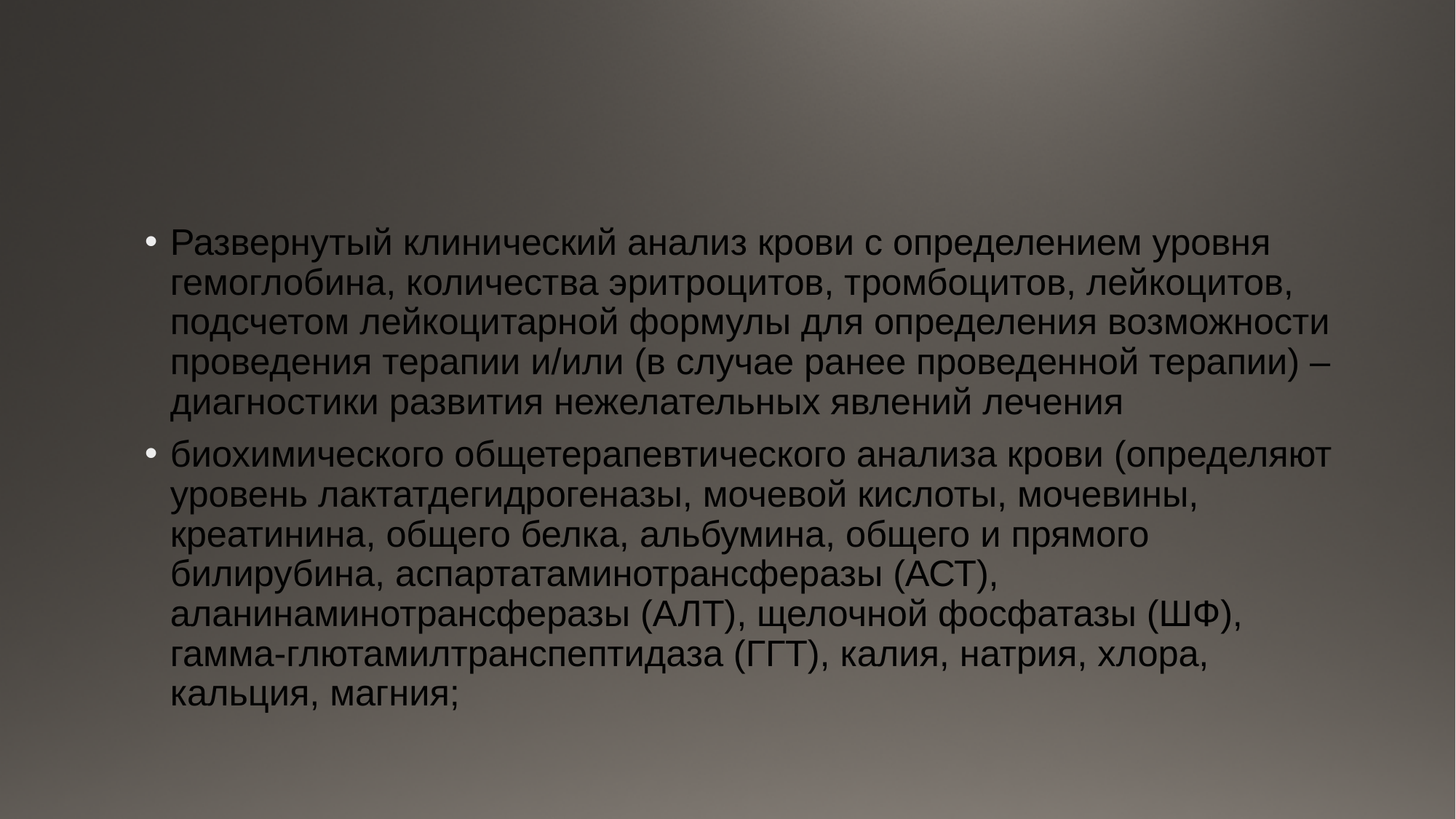

#
Развернутый клинический анализ крови с определением уровня гемоглобина, количества эритроцитов, тромбоцитов, лейкоцитов, подсчетом лейкоцитарной формулы для определения возможности проведения терапии и/или (в случае ранее проведенной терапии) – диагностики развития нежелательных явлений лечения
биохимического общетерапевтического анализа крови (определяют уровень лактатдегидрогеназы, мочевой кислоты, мочевины, креатинина, общего белка, альбумина, общего и прямого билирубина, аспартатаминотрансферазы (АСТ), аланинаминотрансферазы (АЛТ), щелочной фосфатазы (ШФ), гамма-глютамилтранспептидаза (ГГТ), калия, натрия, хлора, кальция, магния;